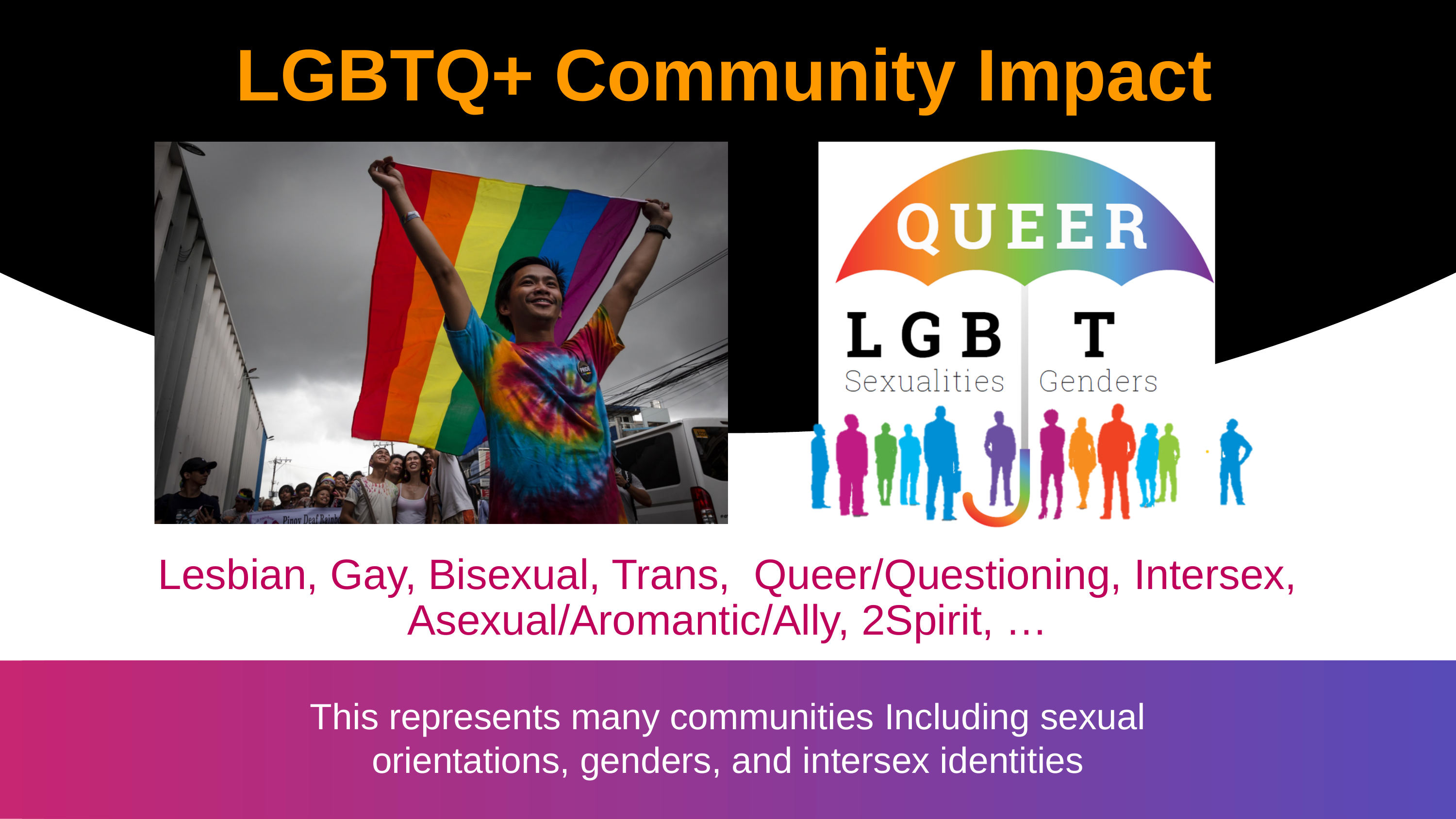

LGBTQ+ Community Impact

Lesbian, Gay, Bisexual, Trans,  Queer/Questioning, Intersex, Asexual/Aromantic/Ally, 2Spirit, …

This represents many communities Including sexual orientations, genders, and intersex identities